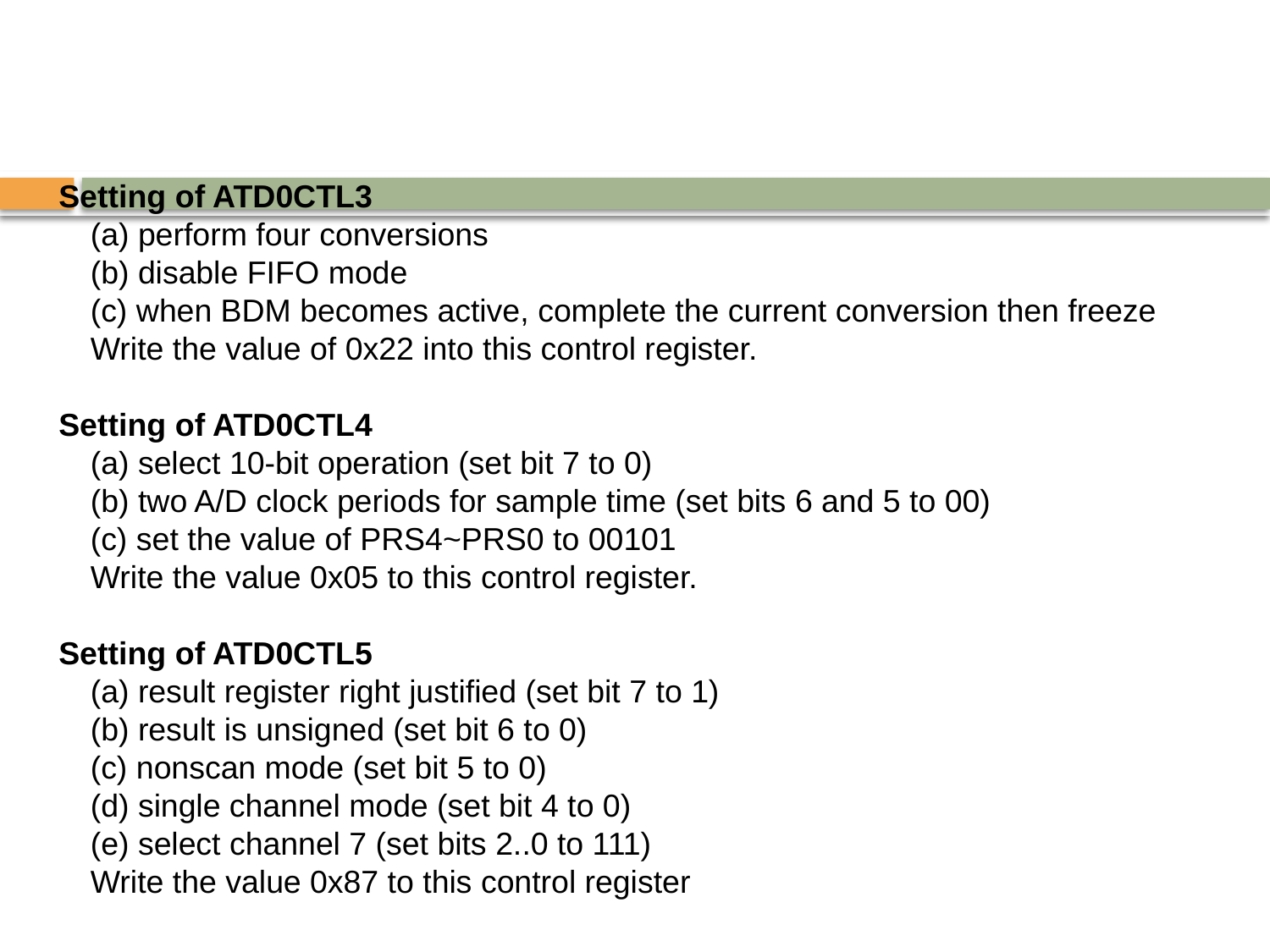

Setting of ATD0CTL3
	(a) perform four conversions
	(b) disable FIFO mode
	(c) when BDM becomes active, complete the current conversion then freeze
	Write the value of 0x22 into this control register.

Setting of ATD0CTL4
	(a) select 10-bit operation (set bit 7 to 0)
	(b) two A/D clock periods for sample time (set bits 6 and 5 to 00)
	(c) set the value of PRS4~PRS0 to 00101
	Write the value 0x05 to this control register.

Setting of ATD0CTL5
	(a) result register right justified (set bit 7 to 1)
	(b) result is unsigned (set bit 6 to 0)
	(c) nonscan mode (set bit 5 to 0)
	(d) single channel mode (set bit 4 to 0)
	(e) select channel 7 (set bits 2..0 to 111)
	Write the value 0x87 to this control register